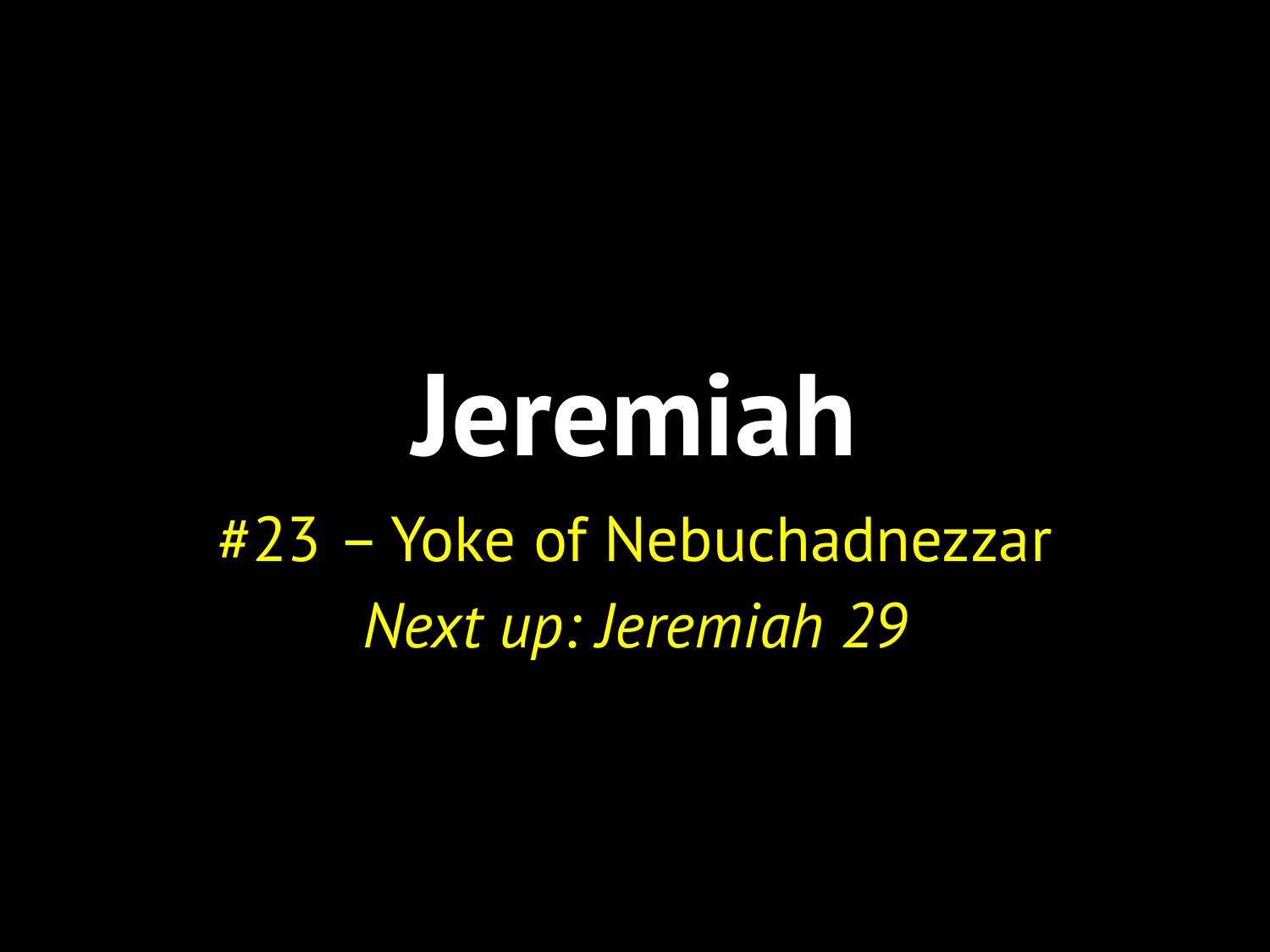

# Jeremiah
#23 – Yoke of Nebuchadnezzar
Next up: Jeremiah 29